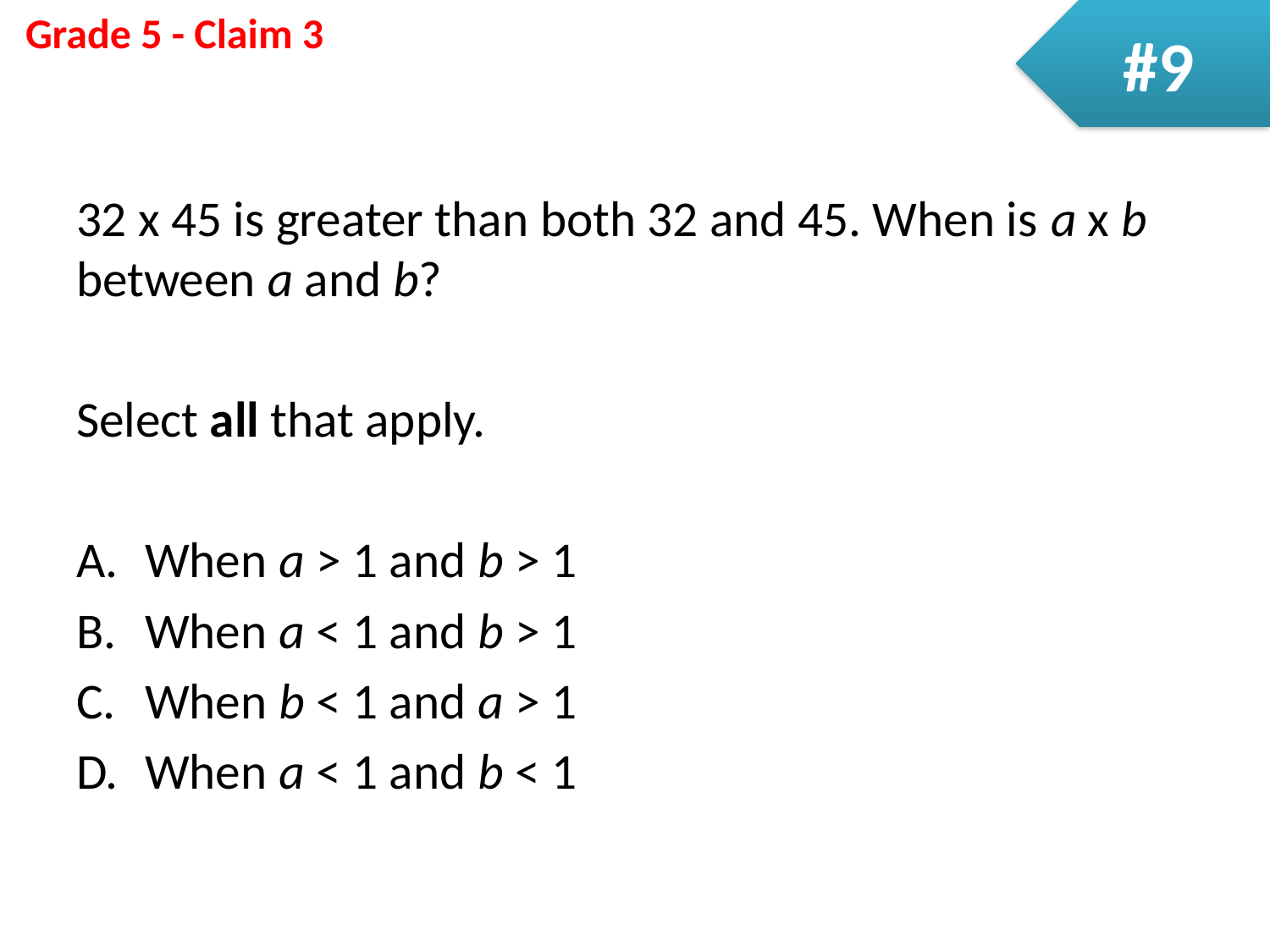

#9
32 x 45 is greater than both 32 and 45. When is a x b between a and b?

Select all that apply.

When a > 1 and b > 1
When a < 1 and b > 1
When b < 1 and a > 1
When a < 1 and b < 1